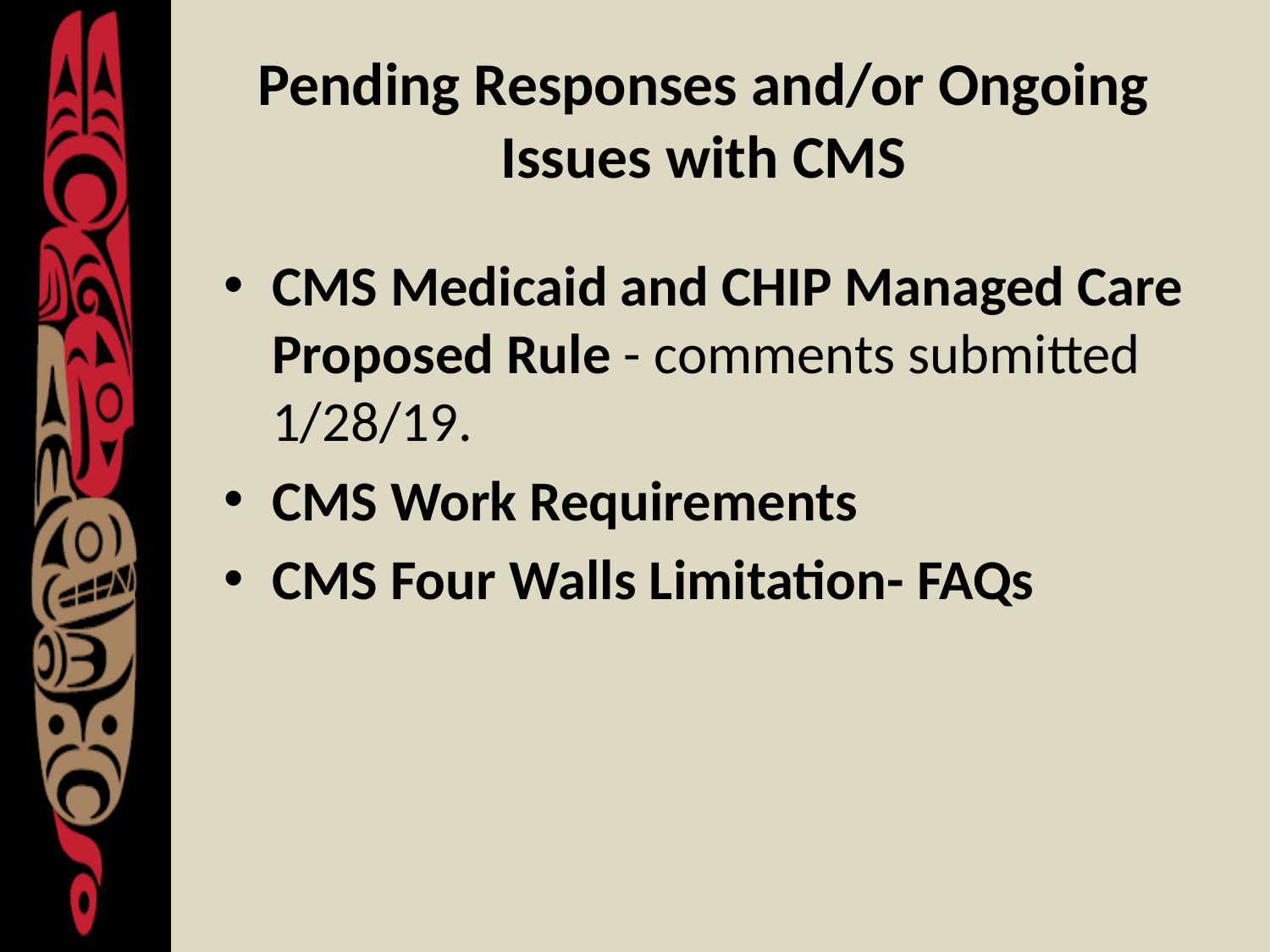

# Pending Responses and/or Ongoing Issues with CMS
CMS Medicaid and CHIP Managed Care Proposed Rule - comments submitted 1/28/19.
CMS Work Requirements
CMS Four Walls Limitation- FAQs